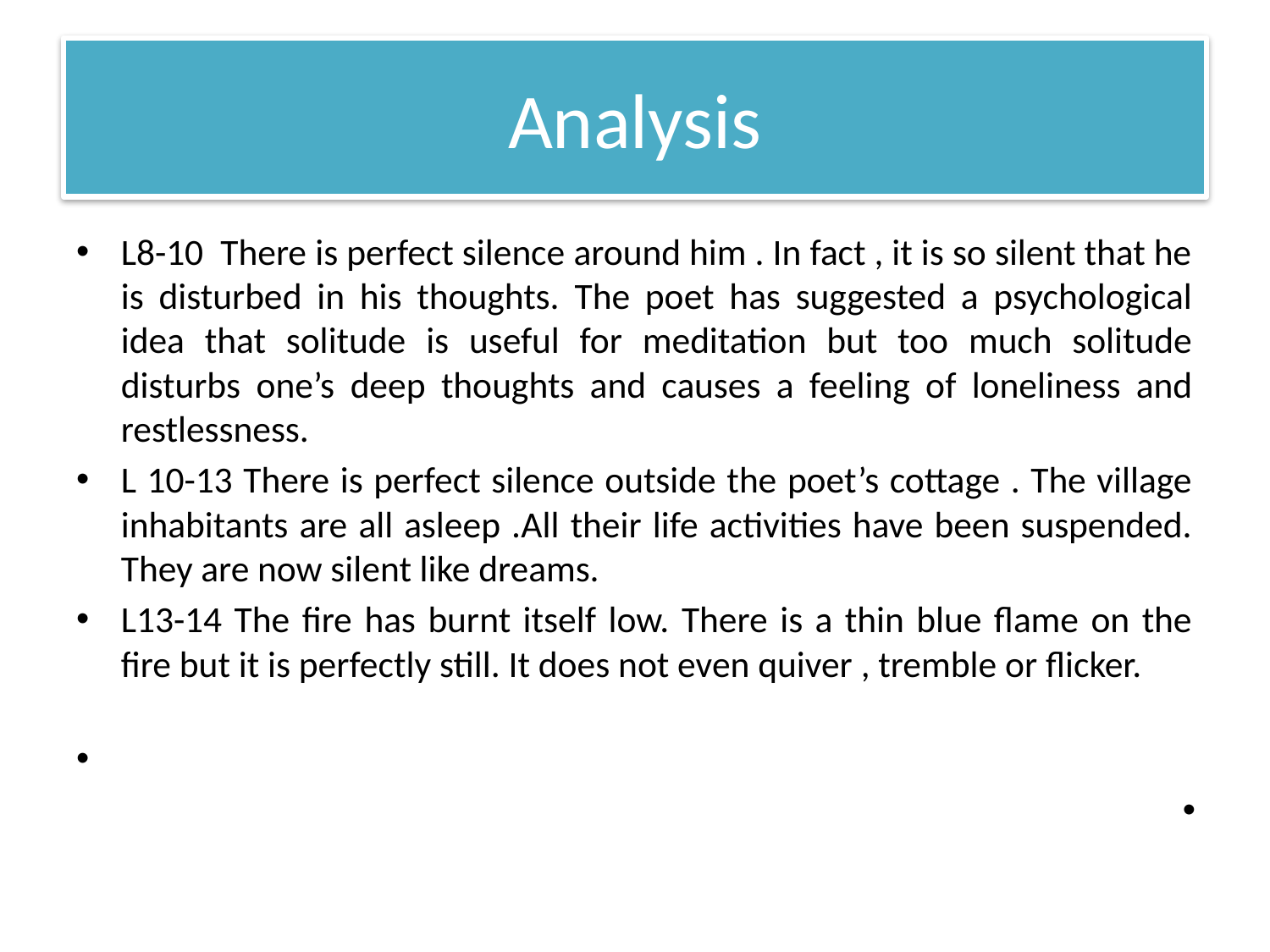

# Analysis
L8-10  There is perfect silence around him . In fact , it is so silent that he is disturbed in his thoughts. The poet has suggested a psychological idea that solitude is useful for meditation but too much solitude disturbs one’s deep thoughts and causes a feeling of loneliness and restlessness.
L 10-13 There is perfect silence outside the poet’s cottage . The village inhabitants are all asleep .All their life activities have been suspended. They are now silent like dreams.
L13-14 The fire has burnt itself low. There is a thin blue flame on the fire but it is perfectly still. It does not even quiver , tremble or flicker.